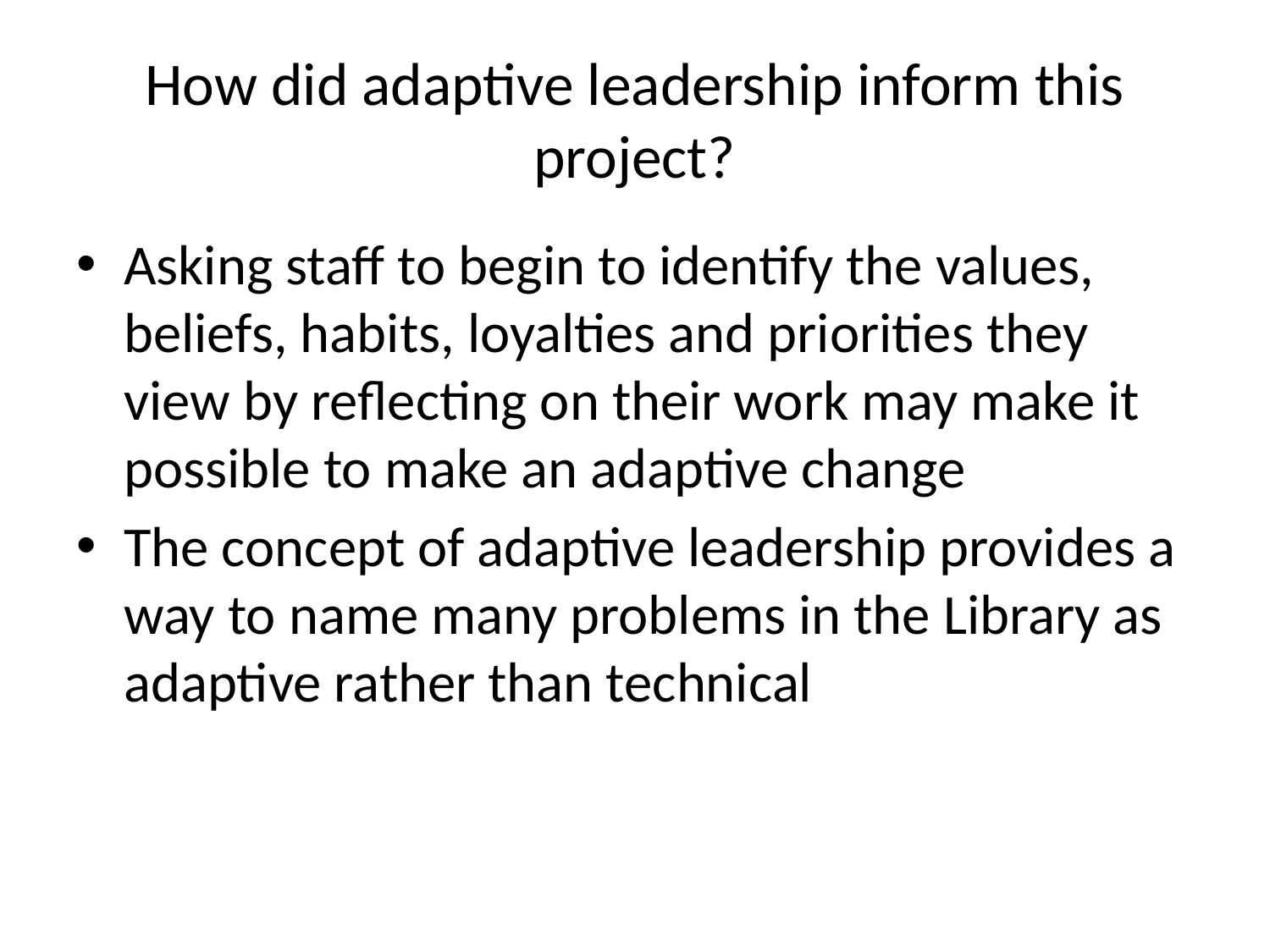

# How did adaptive leadership inform this project?
Asking staff to begin to identify the values, beliefs, habits, loyalties and priorities they view by reflecting on their work may make it possible to make an adaptive change
The concept of adaptive leadership provides a way to name many problems in the Library as adaptive rather than technical